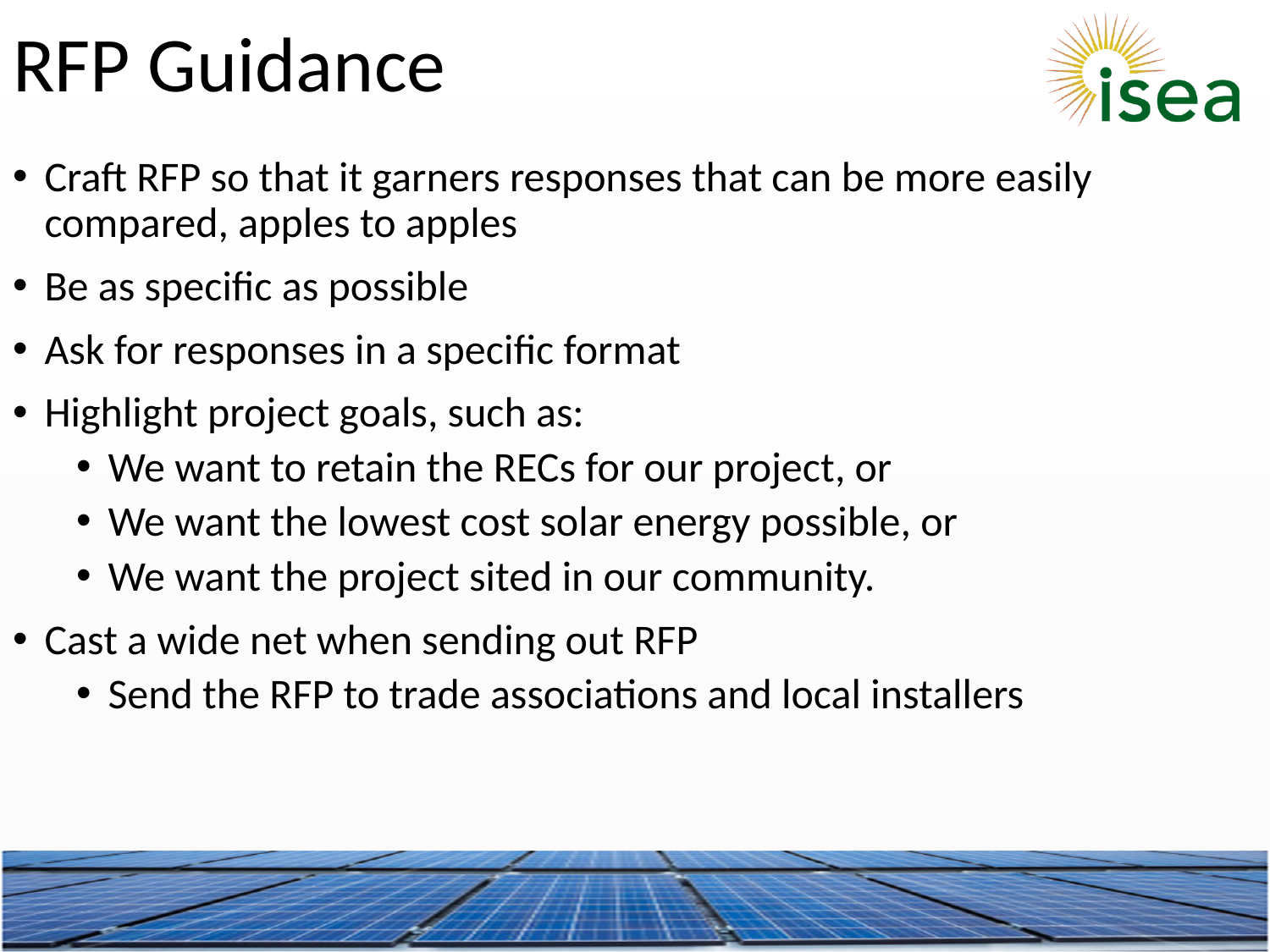

RFP Guidance
Craft RFP so that it garners responses that can be more easily compared, apples to apples
Be as specific as possible
Ask for responses in a specific format
Highlight project goals, such as:
We want to retain the RECs for our project, or
We want the lowest cost solar energy possible, or
We want the project sited in our community.
Cast a wide net when sending out RFP
Send the RFP to trade associations and local installers